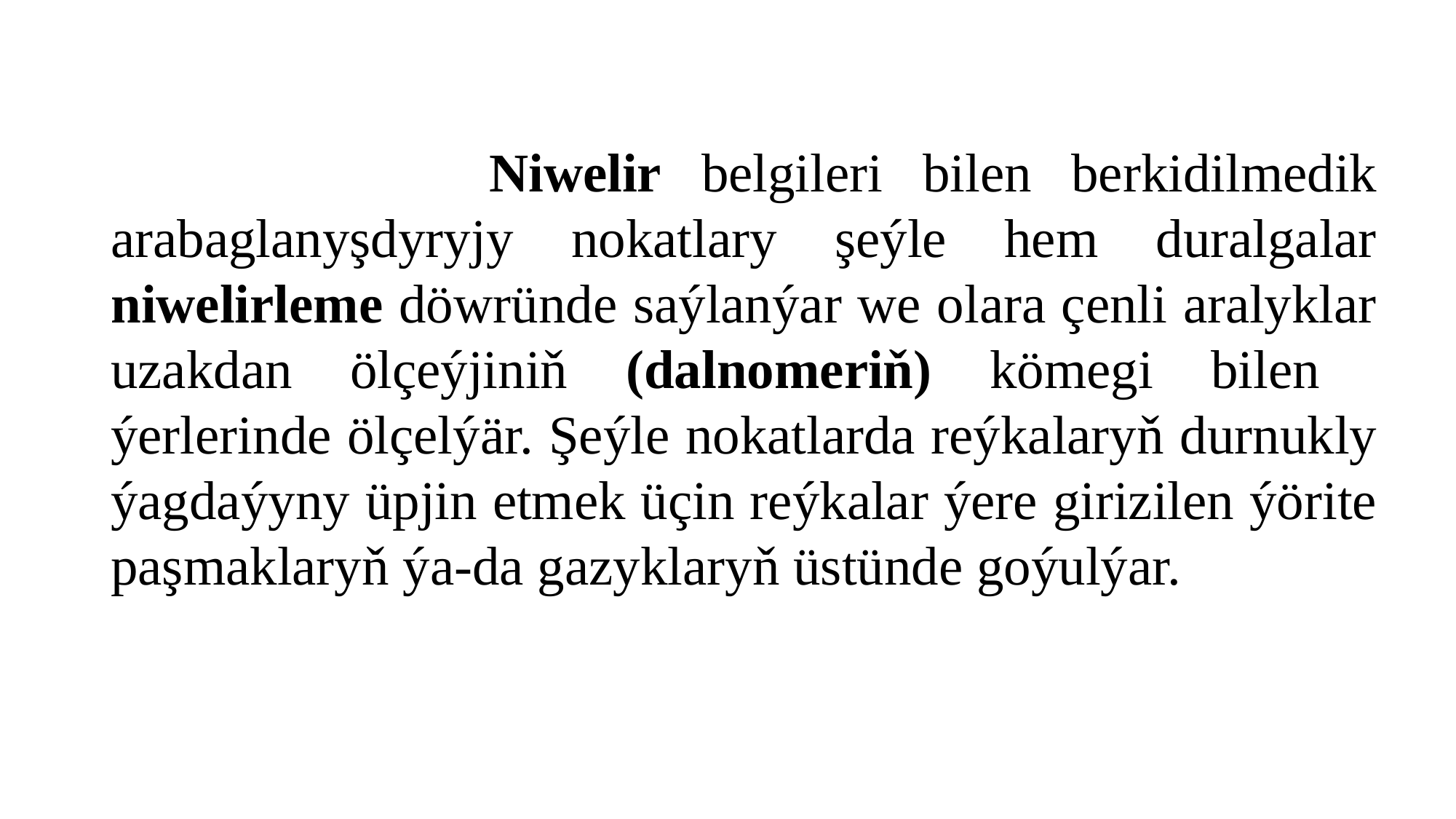

#

            Niwelir belgileri bilen berkidilmedik arabaglanyşdyryjy nokatlary şeýle hem duralgalar niwelirleme döwründe saýlanýar we olara çenli aralyklar uzakdan ölçeýjiniň (dalnomeriň) kömegi bilen  ýerlerinde ölçelýär. Şeýle nokatlarda reýkalaryň durnukly ýagdaýyny üpjin etmek üçin reýkalar ýere girizilen ýörite paşmaklaryň ýa-da gazyklaryň üstünde goýulýar.